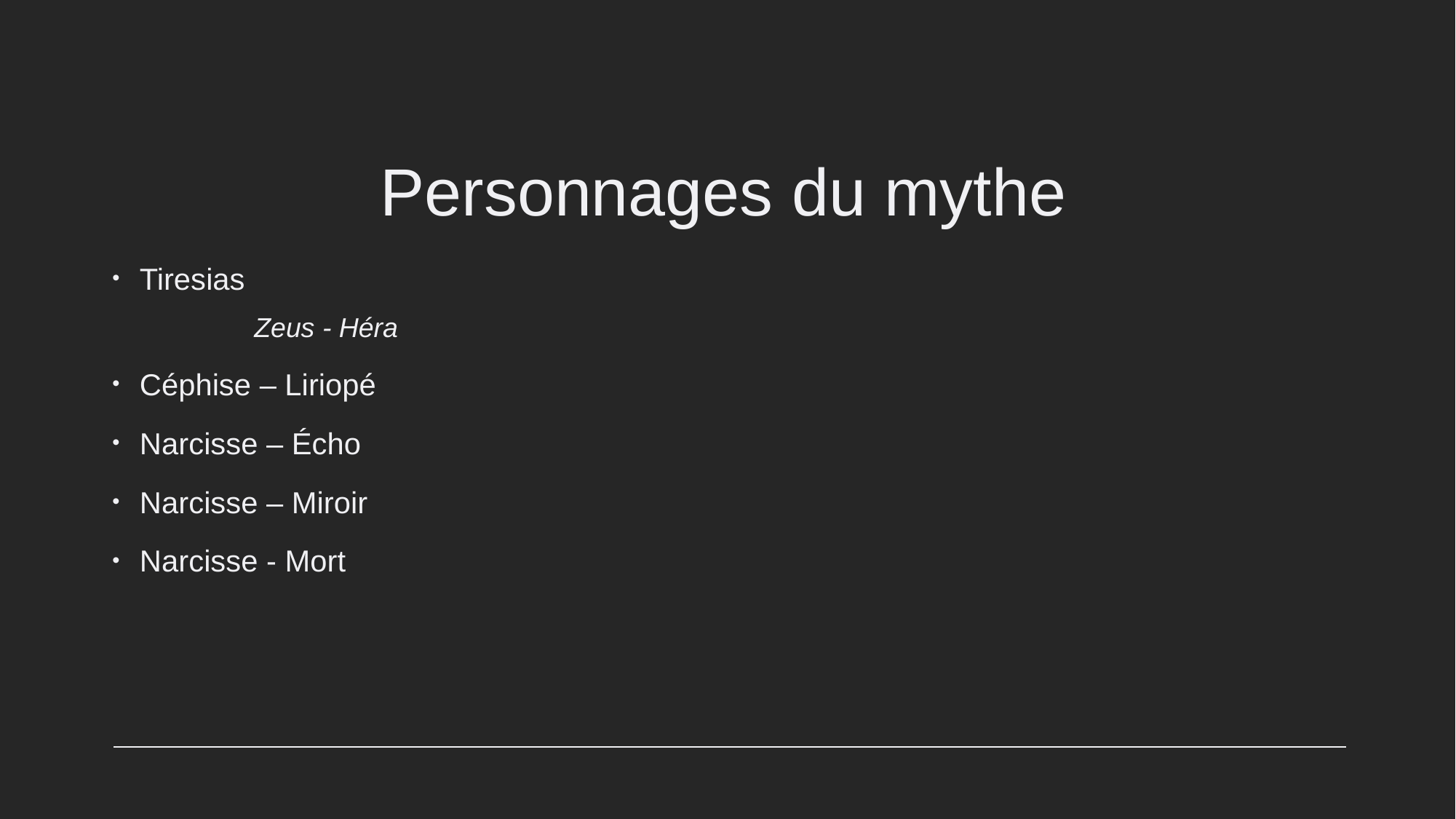

# Personnages du mythe
Tiresias
	Zeus - Héra
Céphise – Liriopé
Narcisse – Écho
Narcisse – Miroir
Narcisse - Mort